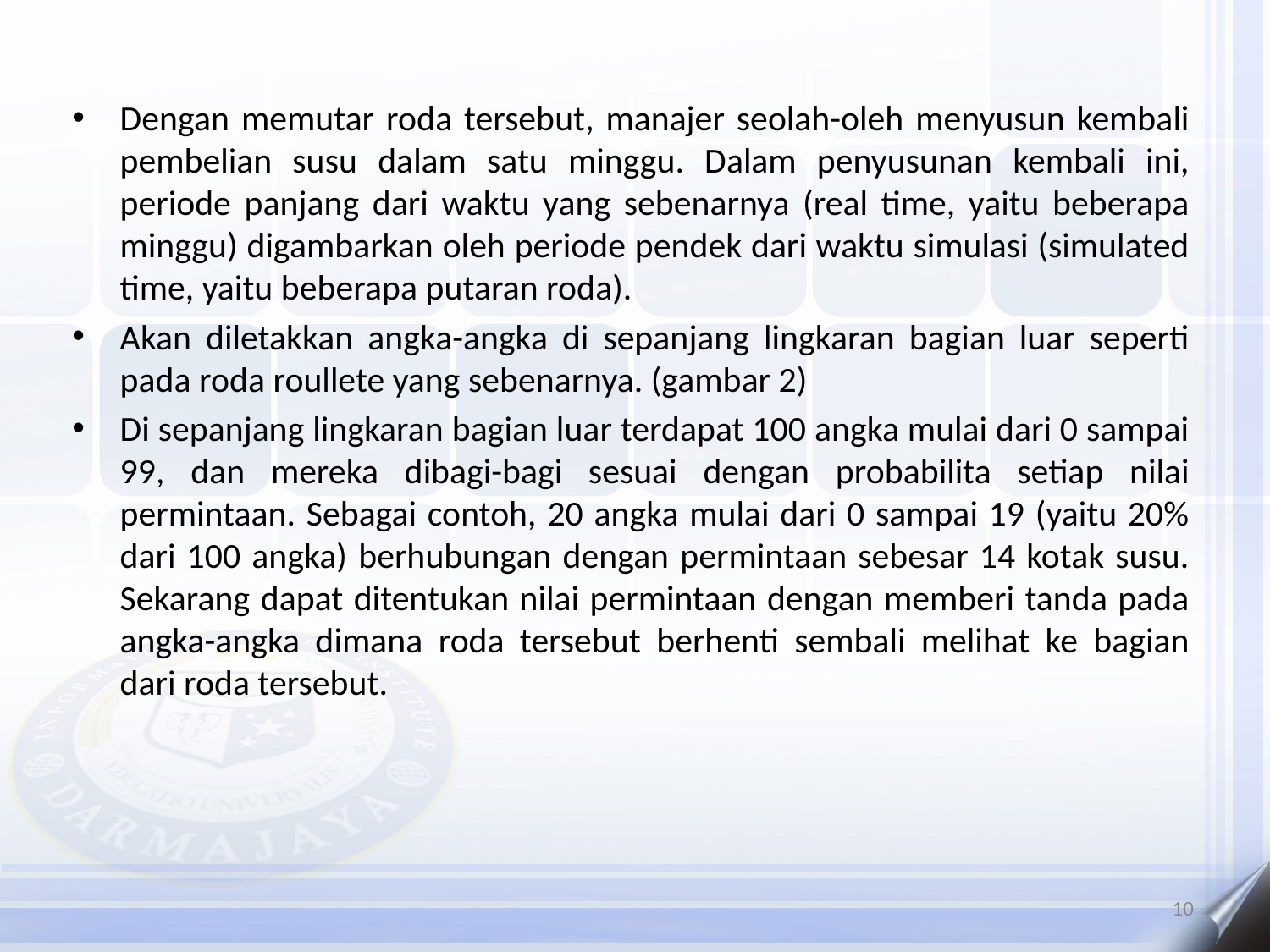

Dengan memutar roda tersebut, manajer seolah-oleh menyusun kembali pembelian susu dalam satu minggu. Dalam penyusunan kembali ini, periode panjang dari waktu yang sebenarnya (real time, yaitu beberapa minggu) digambarkan oleh periode pendek dari waktu simulasi (simulated time, yaitu beberapa putaran roda).
Akan diletakkan angka-angka di sepanjang lingkaran bagian luar seperti pada roda roullete yang sebenarnya. (gambar 2)
Di sepanjang lingkaran bagian luar terdapat 100 angka mulai dari 0 sampai 99, dan mereka dibagi-bagi sesuai dengan probabilita setiap nilai permintaan. Sebagai contoh, 20 angka mulai dari 0 sampai 19 (yaitu 20% dari 100 angka) berhubungan dengan permintaan sebesar 14 kotak susu. Sekarang dapat ditentukan nilai permintaan dengan memberi tanda pada angka-angka dimana roda tersebut berhenti sembali melihat ke bagian dari roda tersebut.
10